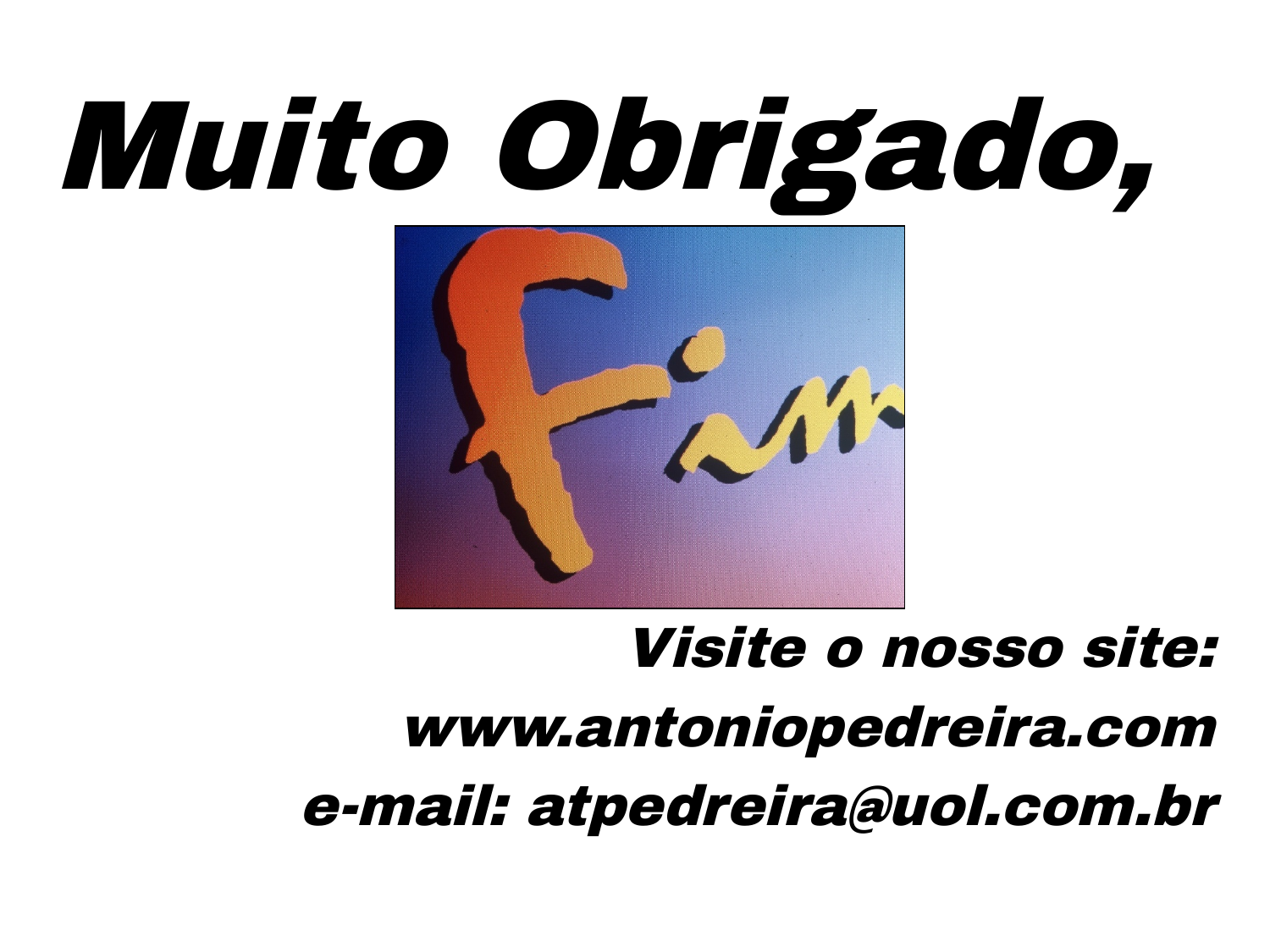

Muito Obrigado,

Visite o nosso site:
www.antoniopedreira.com
e-mail: atpedreira@uol.com.br